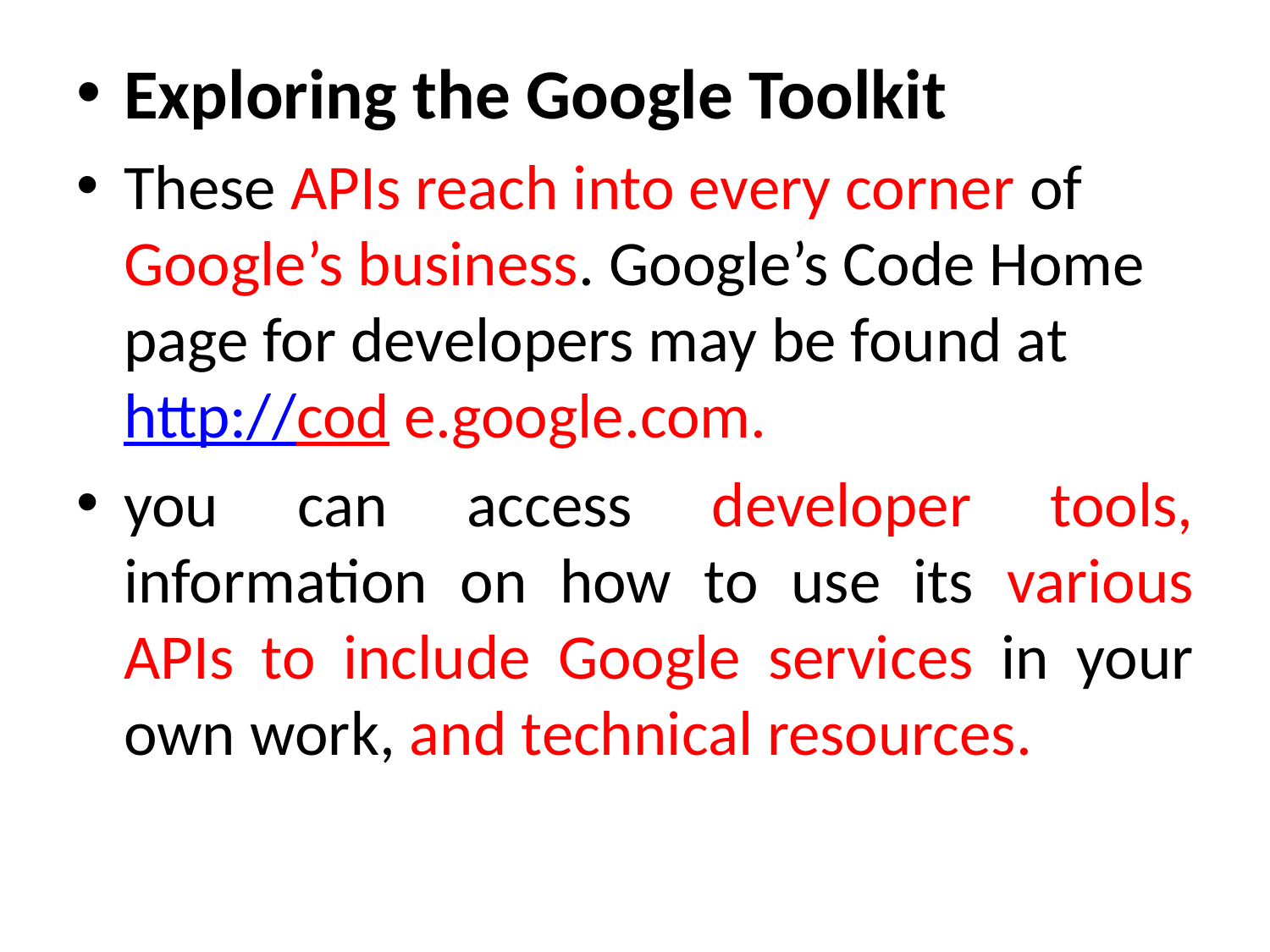

Exploring the Google Toolkit
These APIs reach into every corner of Google’s business. Google’s Code Home page for developers may be found at http://cod e.google.com.
you can access developer tools, information on how to use its various APIs to include Google services in your own work, and technical resources.